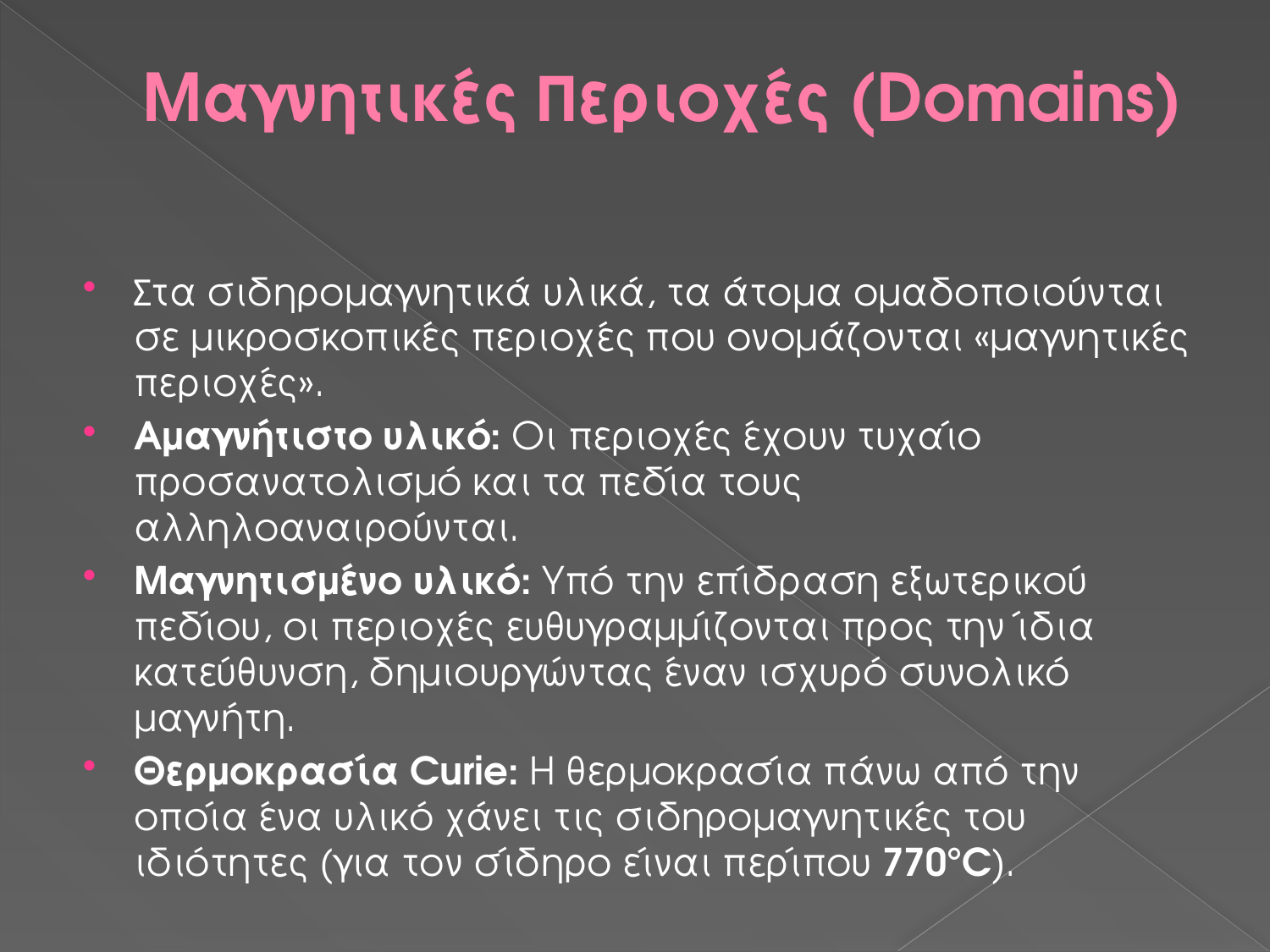

# Μαγνητικές Περιοχές (Domains)
Στα σιδηρομαγνητικά υλικά, τα άτομα ομαδοποιούνται σε μικροσκοπικές περιοχές που ονομάζονται «μαγνητικές περιοχές».
Αμαγνήτιστο υλικό: Οι περιοχές έχουν τυχαίο προσανατολισμό και τα πεδία τους αλληλοαναιρούνται.
Μαγνητισμένο υλικό: Υπό την επίδραση εξωτερικού πεδίου, οι περιοχές ευθυγραμμίζονται προς την ίδια κατεύθυνση, δημιουργώντας έναν ισχυρό συνολικό μαγνήτη.
Θερμοκρασία Curie: Η θερμοκρασία πάνω από την οποία ένα υλικό χάνει τις σιδηρομαγνητικές του ιδιότητες (για τον σίδηρο είναι περίπου 770°C).